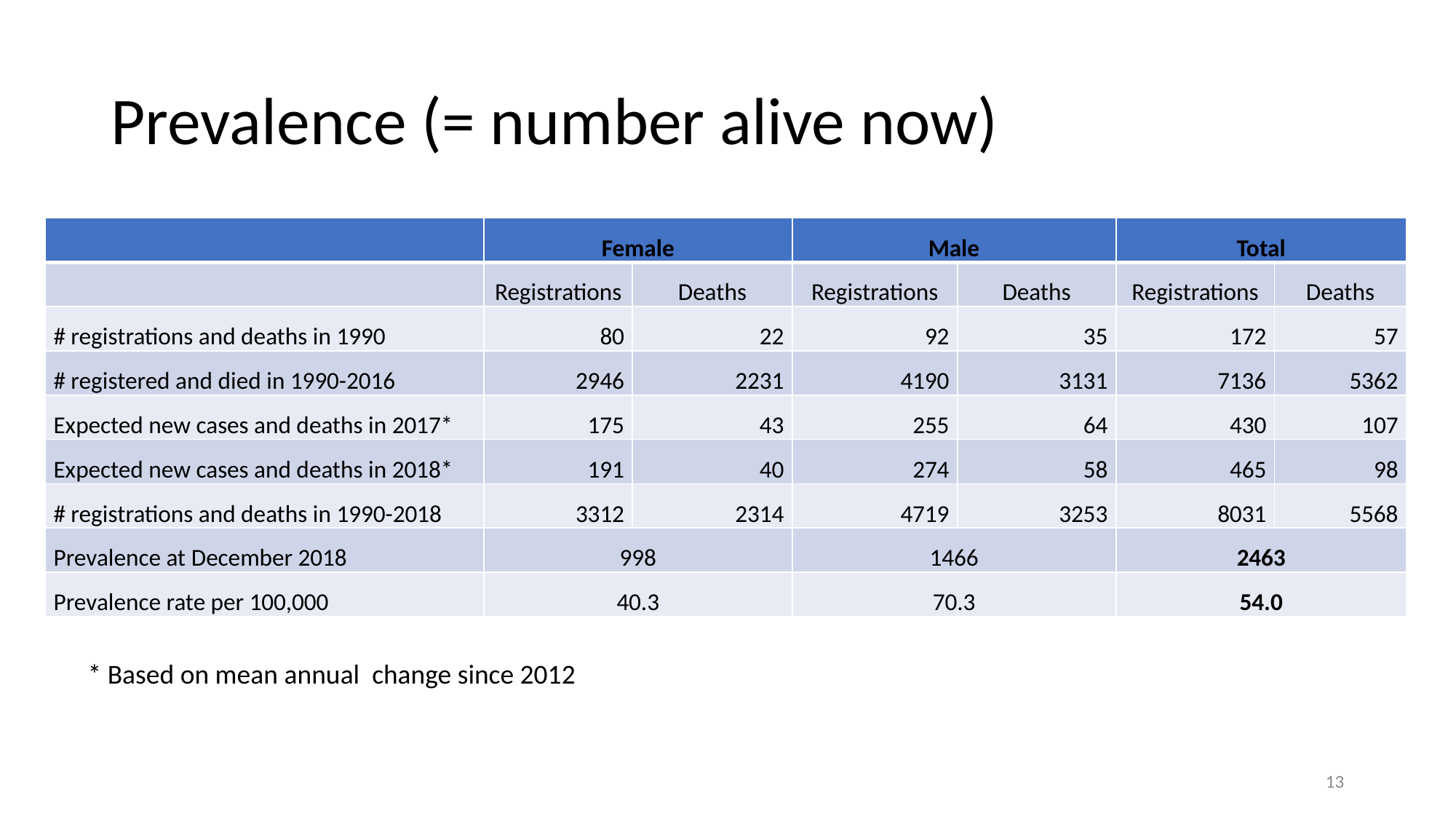

# Prevalence (= number alive now)
|  | Female |  | Male |  | Total |  |
| --- | --- | --- | --- | --- | --- | --- |
|  | Registrations | Deaths | Registrations | Deaths | Registrations | Deaths |
| # registrations and deaths in 1990 | 80 | 22 | 92 | 35 | 172 | 57 |
| # registered and died in 1990-2016 | 2946 | 2231 | 4190 | 3131 | 7136 | 5362 |
| Expected new cases and deaths in 2017\* | 175 | 43 | 255 | 64 | 430 | 107 |
| Expected new cases and deaths in 2018\* | 191 | 40 | 274 | 58 | 465 | 98 |
| # registrations and deaths in 1990-2018 | 3312 | 2314 | 4719 | 3253 | 8031 | 5568 |
| Prevalence at December 2018 | 998 |  | 1466 |  | 2463 |  |
| Prevalence rate per 100,000 | 40.3 |  | 70.3 |  | 54.0 |  |
* Based on mean annual  change since 2012
13